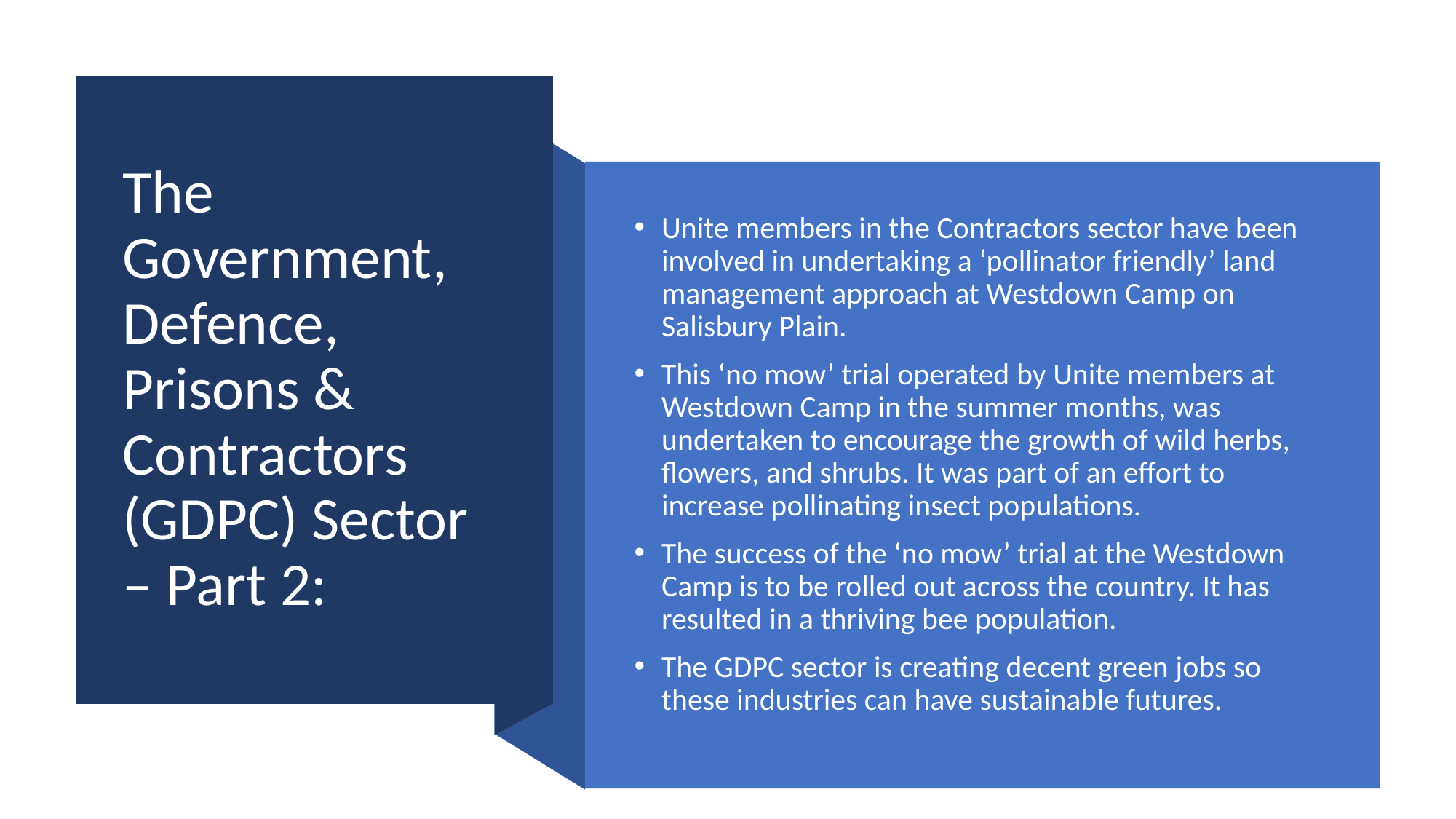

# The Government, Defence, Prisons & Contractors (GDPC) Sector – Part 2:

Unite members in the Contractors sector have been involved in undertaking a ‘pollinator friendly’ land management approach at Westdown Camp on Salisbury Plain.
This ‘no mow’ trial operated by Unite members at Westdown Camp in the summer months, was undertaken to encourage the growth of wild herbs, flowers, and shrubs. It was part of an effort to increase pollinating insect populations.
The success of the ‘no mow’ trial at the Westdown Camp is to be rolled out across the country. It has resulted in a thriving bee population.
The GDPC sector is creating decent green jobs so these industries can have sustainable futures.